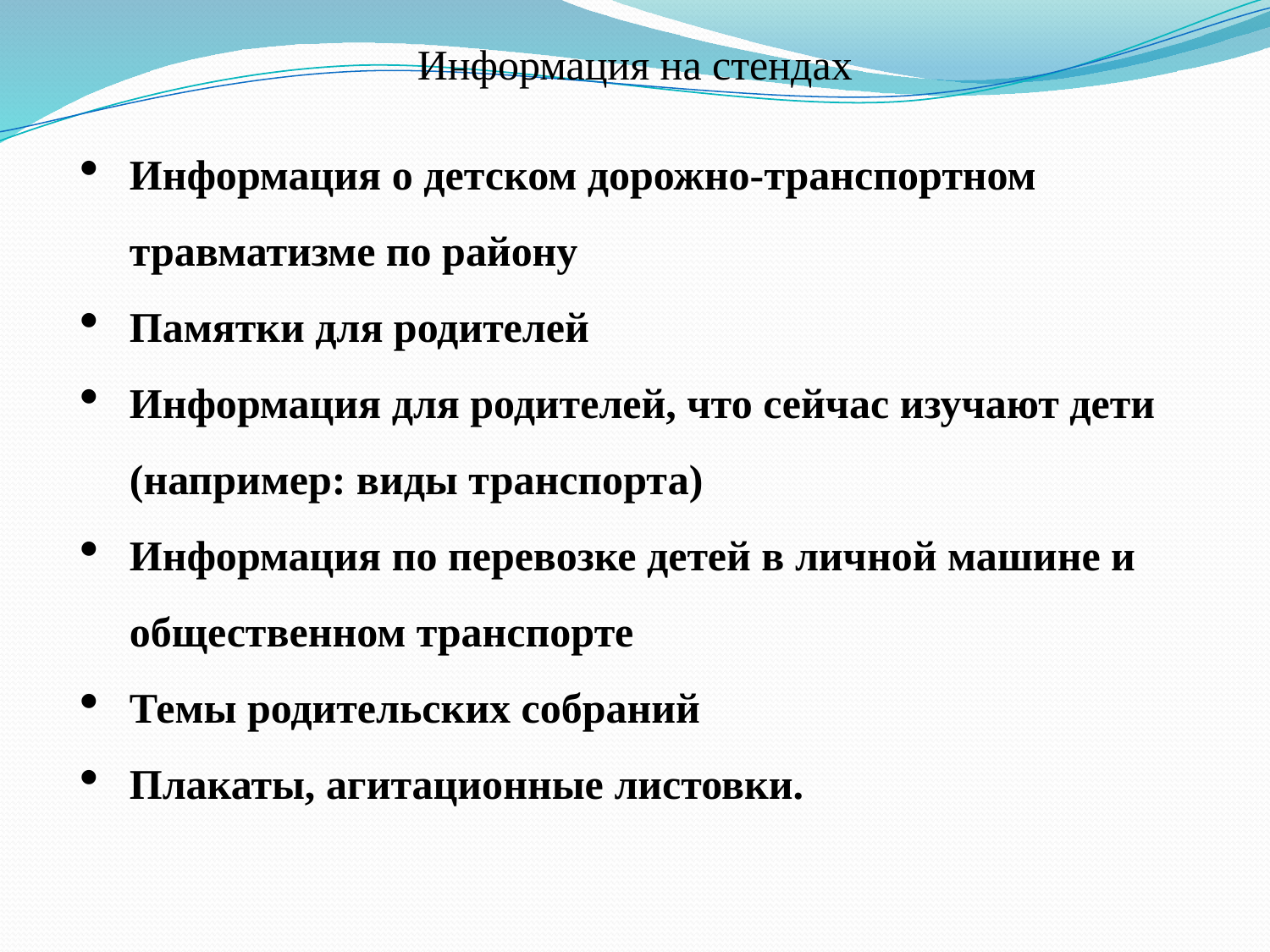

# Информация на стендах
Информация о детском дорожно-транспортном травматизме по району
Памятки для родителей
Информация для родителей, что сейчас изучают дети (например: виды транспорта)
Информация по перевозке детей в личной машине и общественном транспорте
Темы родительских собраний
Плакаты, агитационные листовки.